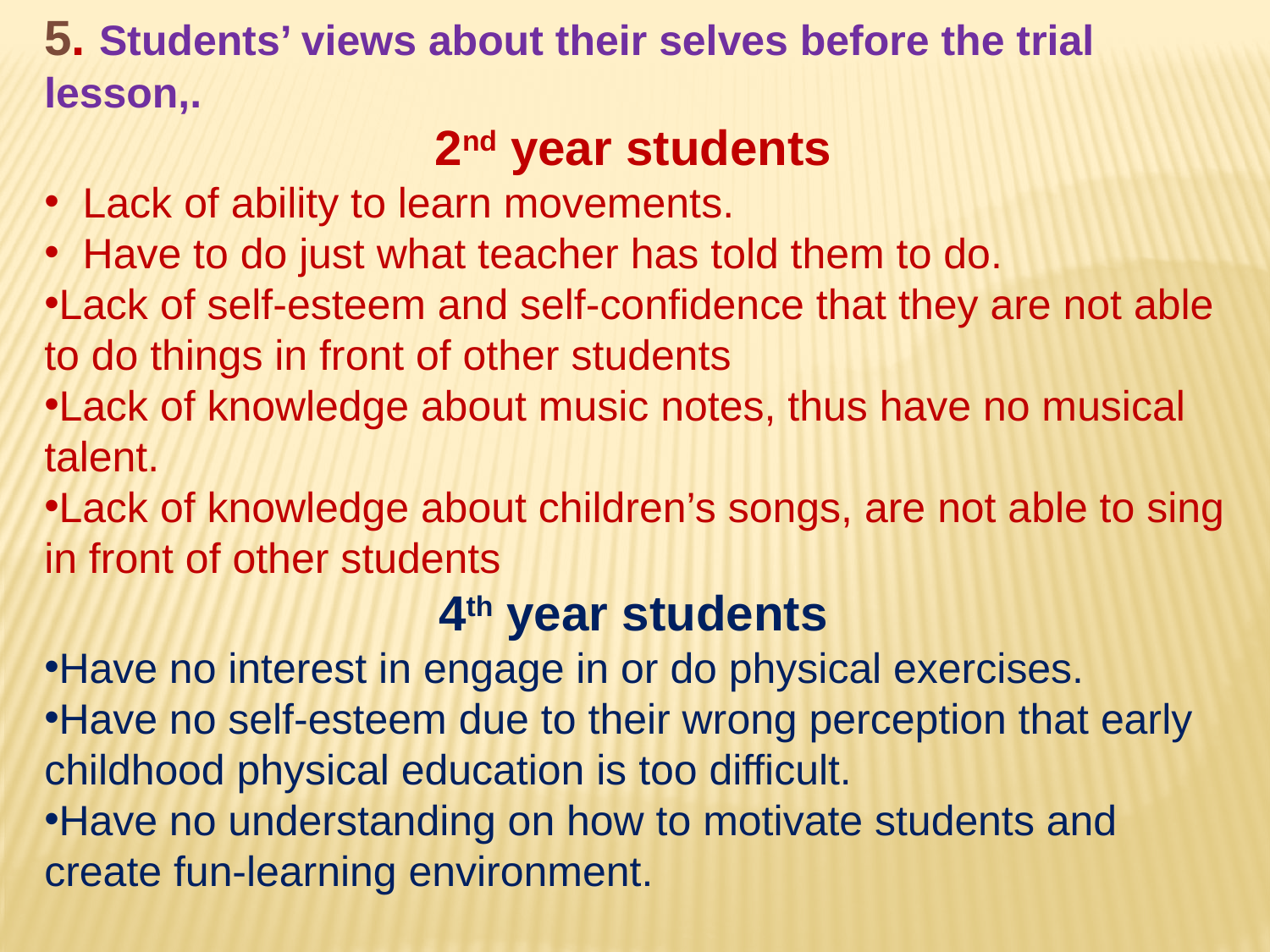

5. Students’ views about their selves before the trial lesson,.
2nd year students
  Lack of ability to learn movements.
  Have to do just what teacher has told them to do.
Lack of self-esteem and self-confidence that they are not able to do things in front of other students
Lack of knowledge about music notes, thus have no musical talent.
Lack of knowledge about children’s songs, are not able to sing in front of other students
4th year students
Have no interest in engage in or do physical exercises.
Have no self-esteem due to their wrong perception that early childhood physical education is too difficult.
Have no understanding on how to motivate students and create fun-learning environment.